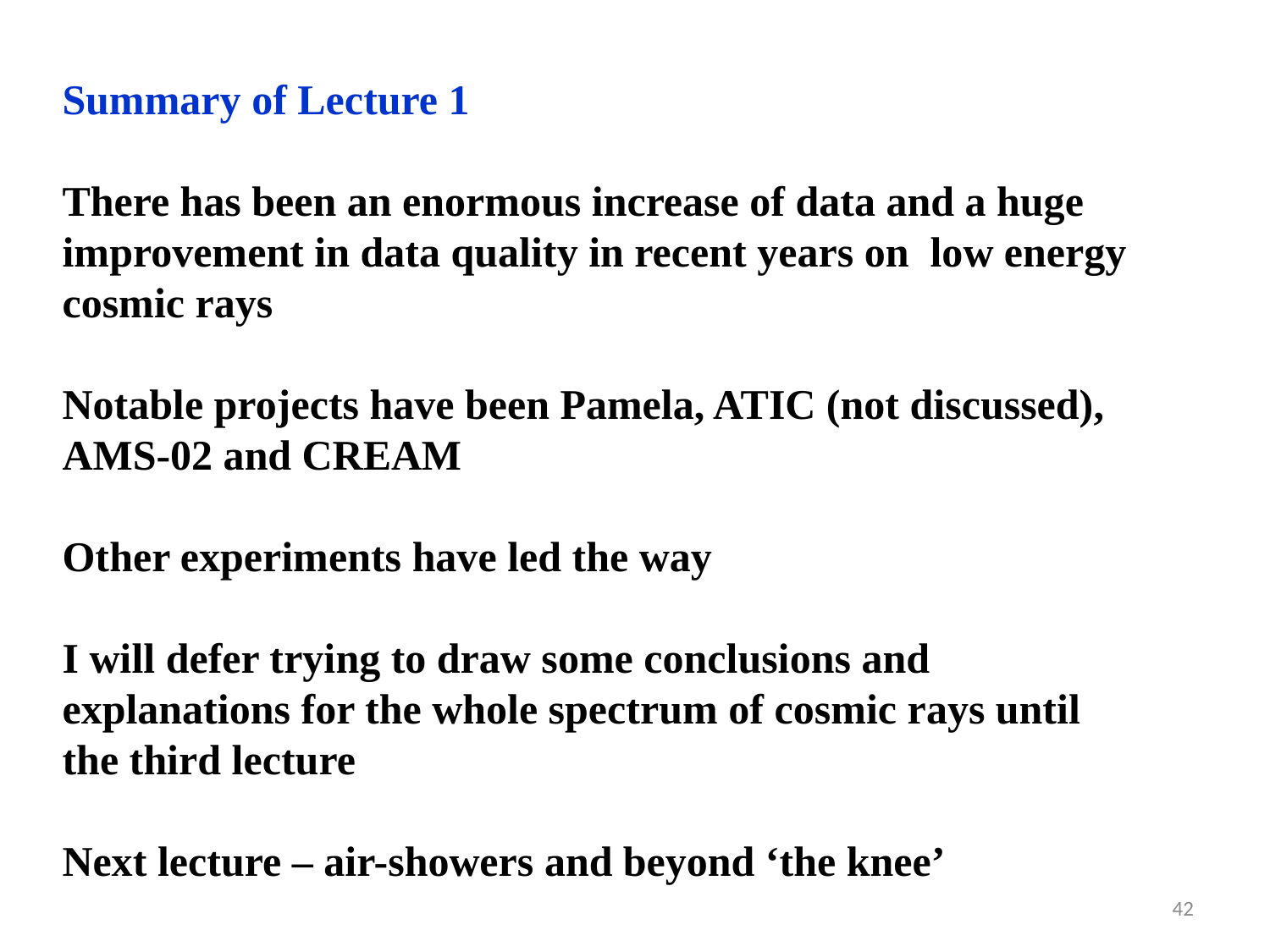

Summary of Lecture 1

There has been an enormous increase of data and a huge
improvement in data quality in recent years on  low energy
cosmic rays

Notable projects have been Pamela, ATIC (not discussed),
AMS-02 and CREAM

Other experiments have led the way

I will defer trying to draw some conclusions and
explanations for the whole spectrum of cosmic rays until
the third lecture

Next lecture – air-showers and beyond ‘the knee’
42